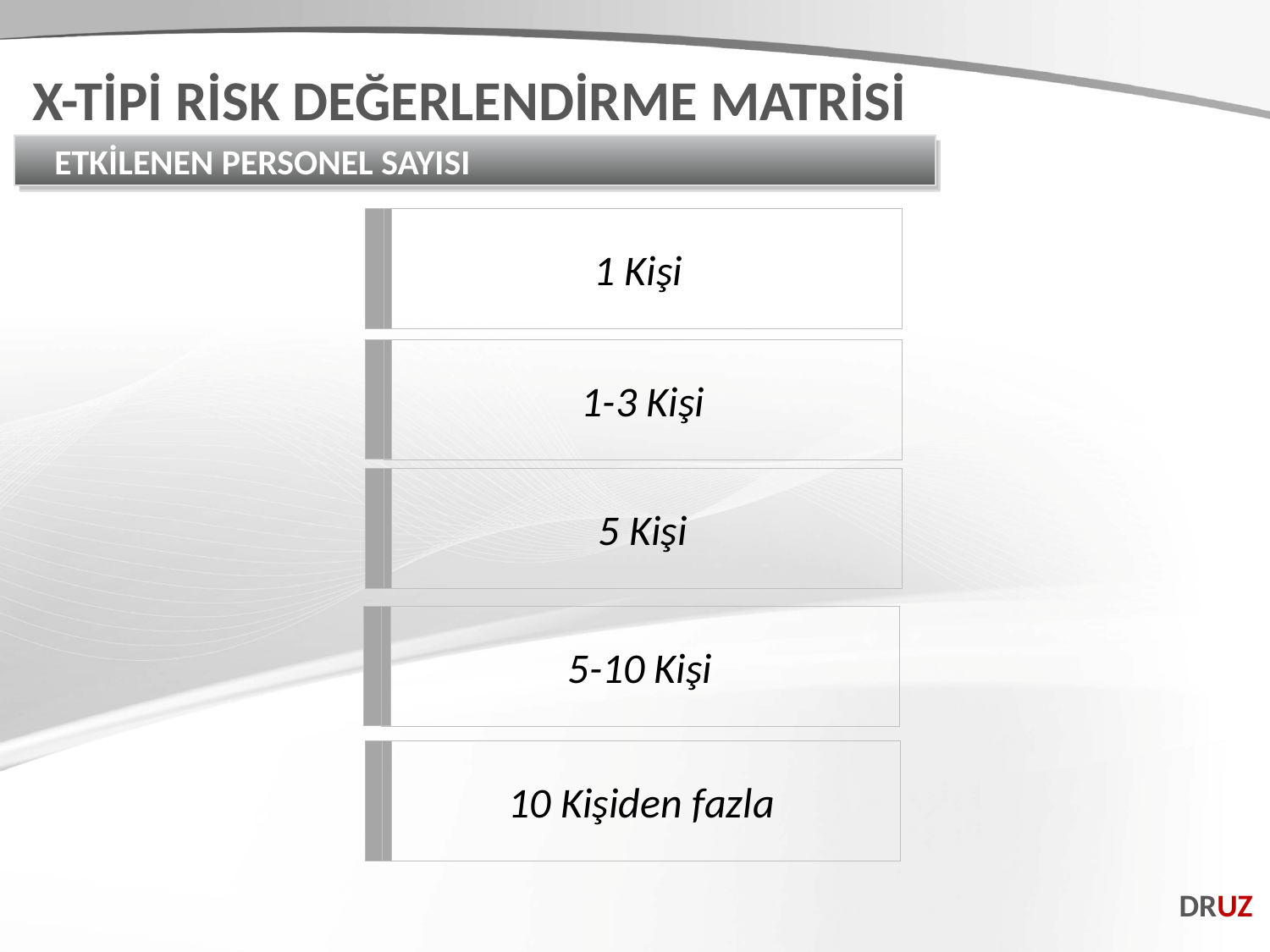

X-TİPİ RİSK DEĞERLENDİRME MATRİSİ
ETKİLENEN PERSONEL SAYISI

1 Kişi

1-3 Kişi

5 Kişi

5-10 Kişi

10 Kişiden fazla
DRUZ